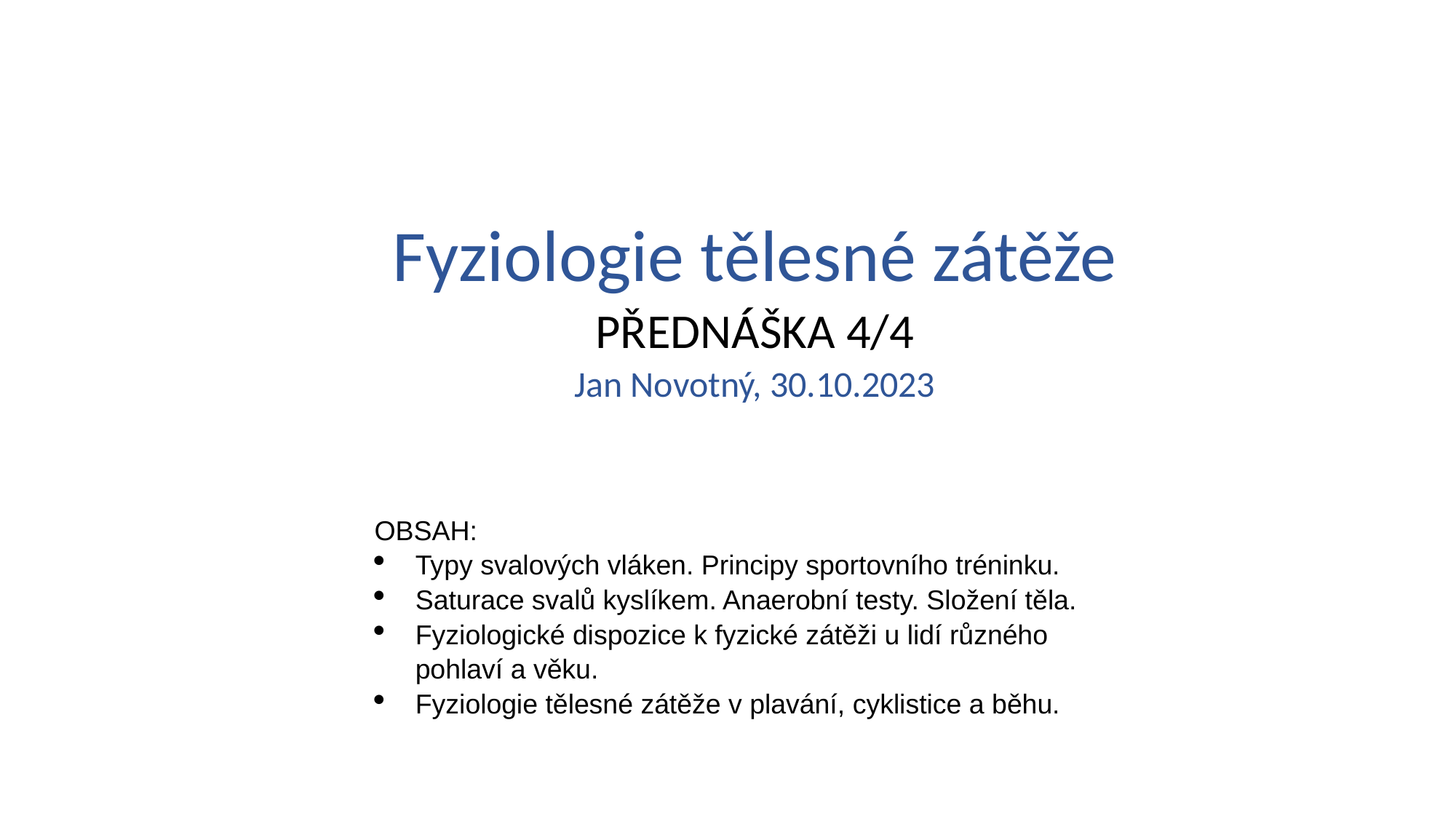

# Fyziologie tělesné zátěže PŘEDNÁŠKA 4/4 Jan Novotný, 30.10.2023
OBSAH:
Typy svalových vláken. Principy sportovního tréninku.
Saturace svalů kyslíkem. Anaerobní testy. Složení těla.
Fyziologické dispozice k fyzické zátěži u lidí různého pohlaví a věku.
Fyziologie tělesné zátěže v plavání, cyklistice a běhu.